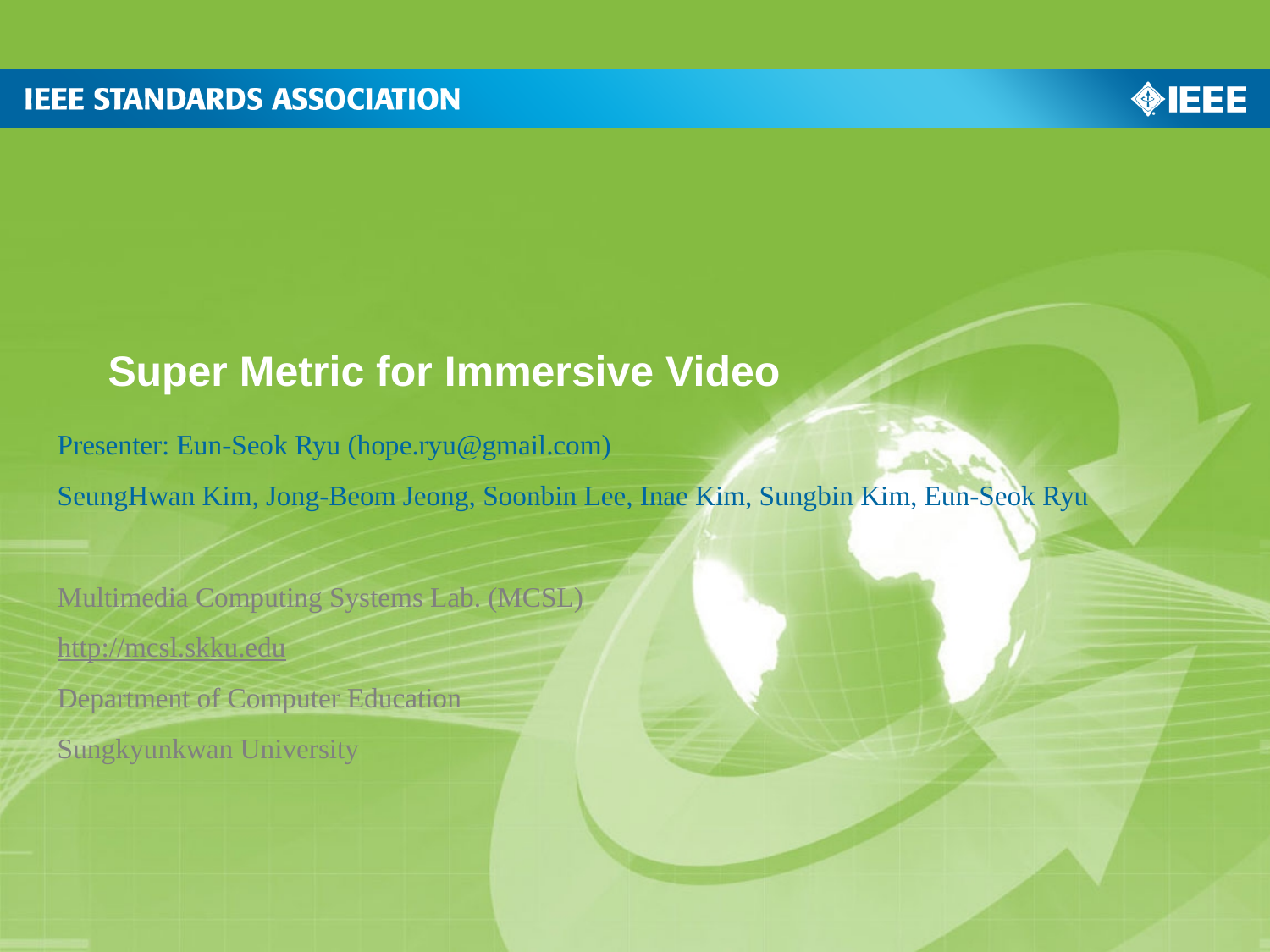

# Super Metric for Immersive Video
Presenter: Eun-Seok Ryu (hope.ryu@gmail.com‎)
SeungHwan Kim, Jong-Beom Jeong, Soonbin Lee, Inae Kim, Sungbin Kim, Eun-Seok Ryu

Multimedia Computing Systems Lab. (MCSL)
http://mcsl.skku.edu
Department of Computer Education
Sungkyunkwan University